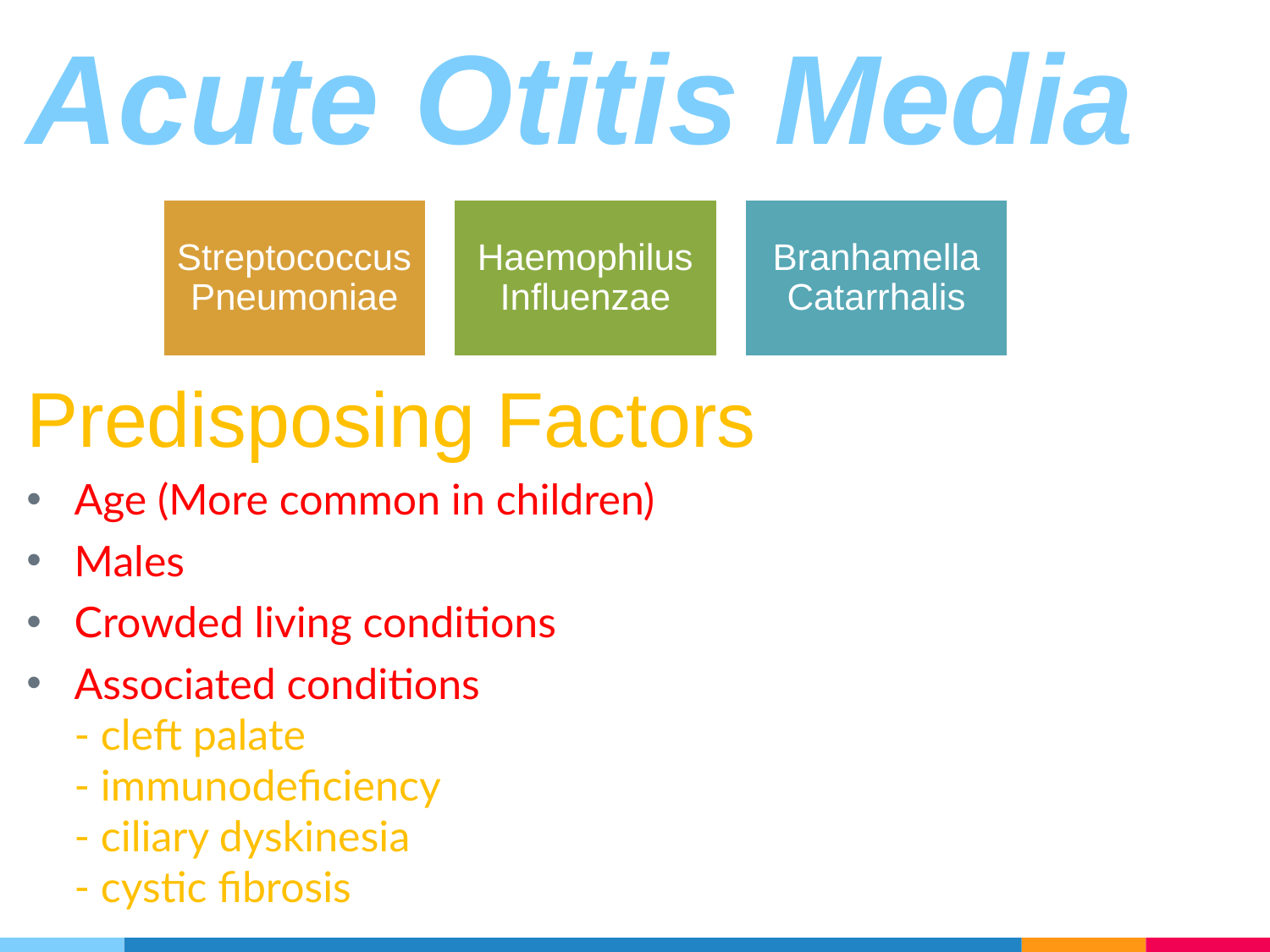

Acute Otitis Media
Streptococcus Pneumoniae
Haemophilus Influenzae
Branhamella Catarrhalis
Predisposing Factors
Age (More common in children)
Males
Crowded living conditions
Associated conditions
- cleft palate
- immunodeficiency
- ciliary dyskinesia
- cystic fibrosis